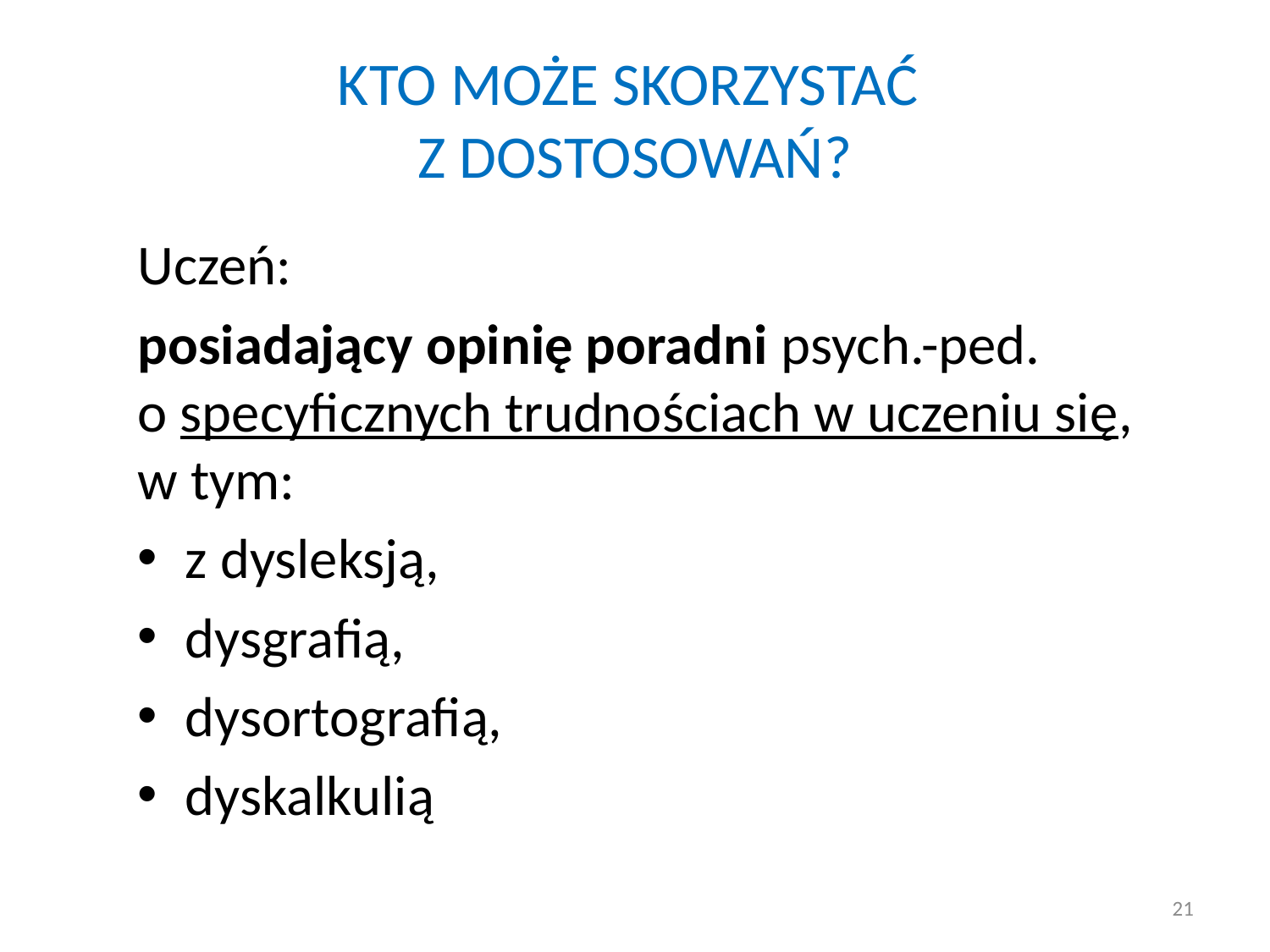

# KTO MOŻE SKORZYSTAĆ Z DOSTOSOWAŃ?
Uczeń:
posiadający opinię poradni psych.-ped.
o specyficznych trudnościach w uczeniu się,
w tym:
z dysleksją,
dysgrafią,
dysortografią,
dyskalkulią
21